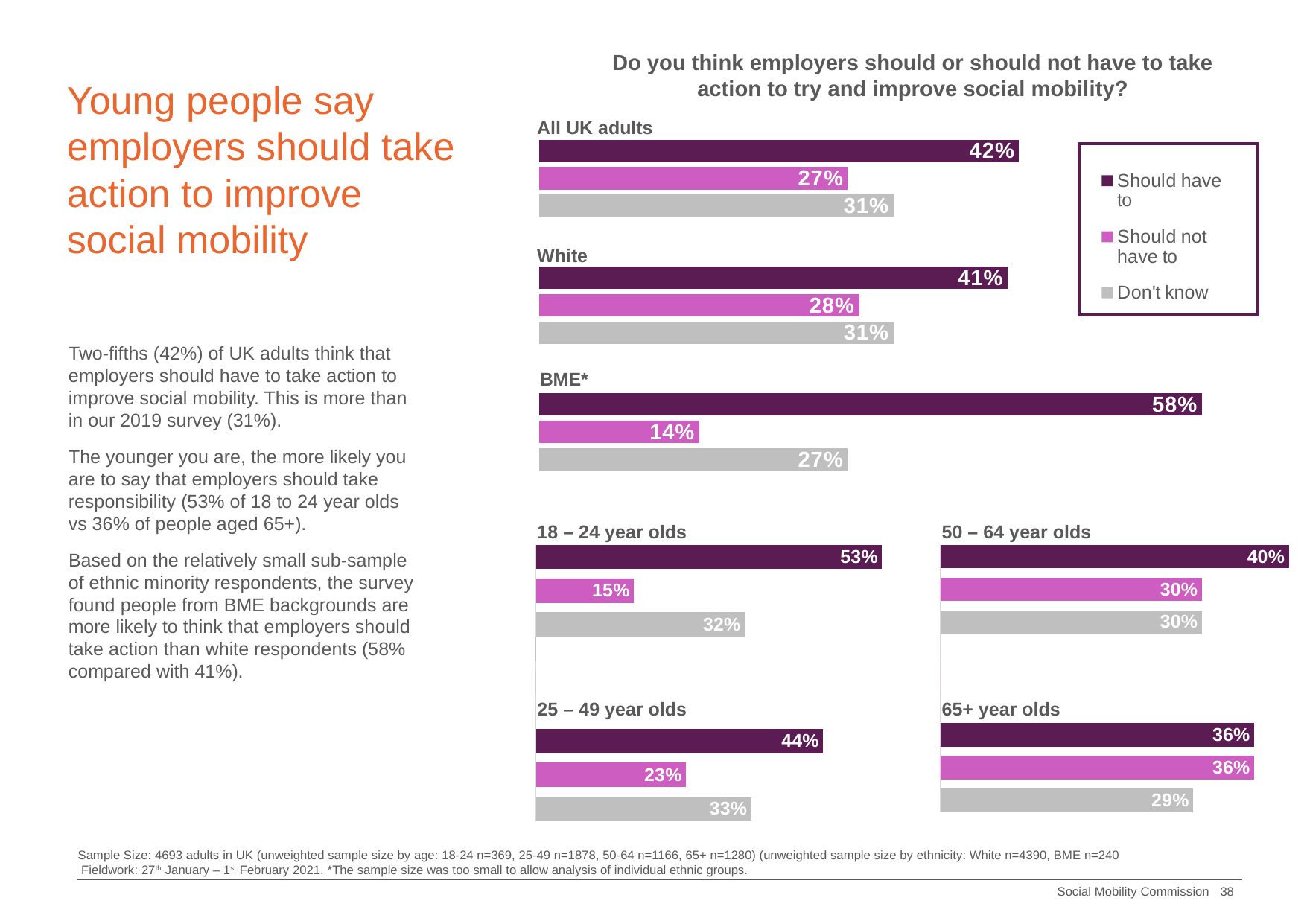

### Chart

| Category | Don't know | Should not have to | Should have to |
|---|---|---|---|
| BME | 0.27 | 0.14 | 0.58 |
| White | 0.31 | 0.28 | 0.41 |
| Nat Rep | 0.31 | 0.27 | 0.42 |
All UK adults
White
BME*
Do you think employers should or should not have to take
action to try and improve social mobility?
# Young people say employers should take action to improve social mobility

Two-fifths (42%) of UK adults think that employers should have to take action to improve social mobility. This is more than in our 2019 survey (31%).
The younger you are, the more likely you are to say that employers should take responsibility (53% of 18 to 24 year olds vs 36% of people aged 65+).
Based on the relatively small sub-sample of ethnic minority respondents, the survey found people from BME backgrounds are more likely to think that employers should take action than white respondents (58% compared with 41%).
18 – 24 year olds
50 – 64 year olds

### Chart

| Category | Don't know | Should not have to | Should have to |
|---|---|---|---|
|  | 0.33 | 0.23 | 0.44 |
|  | 0.0 | 0.0 | 0.0 |
|   | 0.32 | 0.15 | 0.53 |
25 – 49 year olds
65+ year olds

### Chart

| Category | Don't know | Should not have to | Should have to |
|---|---|---|---|
|  | 0.29 | 0.36 | 0.36 |
|  | 0.0 | 0.0 | 0.0 |
|   | 0.3 | 0.3 | 0.4 |
Sample Size: 4693 adults in UK (unweighted sample size by age: 18-24 n=369, 25-49 n=1878, 50-64 n=1166, 65+ n=1280) (unweighted sample size by ethnicity: White n=4390, BME n=240
 Fieldwork: 27th January – 1st February 2021. *The sample size was too small to allow analysis of individual ethnic groups.
38